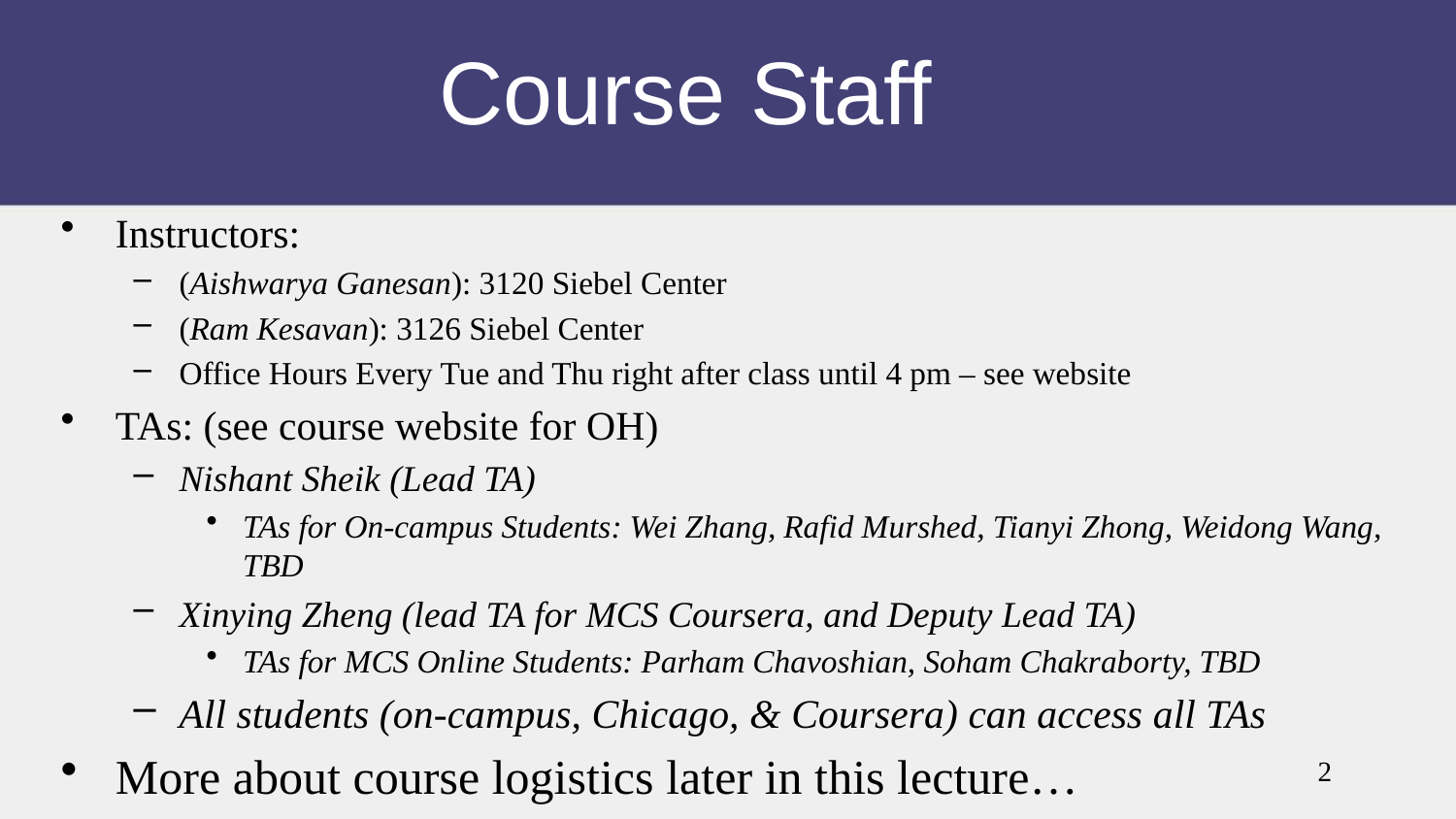

# Course Staff
Instructors:
(Aishwarya Ganesan): 3120 Siebel Center
(Ram Kesavan): 3126 Siebel Center
Office Hours Every Tue and Thu right after class until 4 pm – see website
TAs: (see course website for OH)
Nishant Sheik (Lead TA)
TAs for On-campus Students: Wei Zhang, Rafid Murshed, Tianyi Zhong, Weidong Wang, TBD
Xinying Zheng (lead TA for MCS Coursera, and Deputy Lead TA)
TAs for MCS Online Students: Parham Chavoshian, Soham Chakraborty, TBD
All students (on-campus, Chicago, & Coursera) can access all TAs
More about course logistics later in this lecture…
2